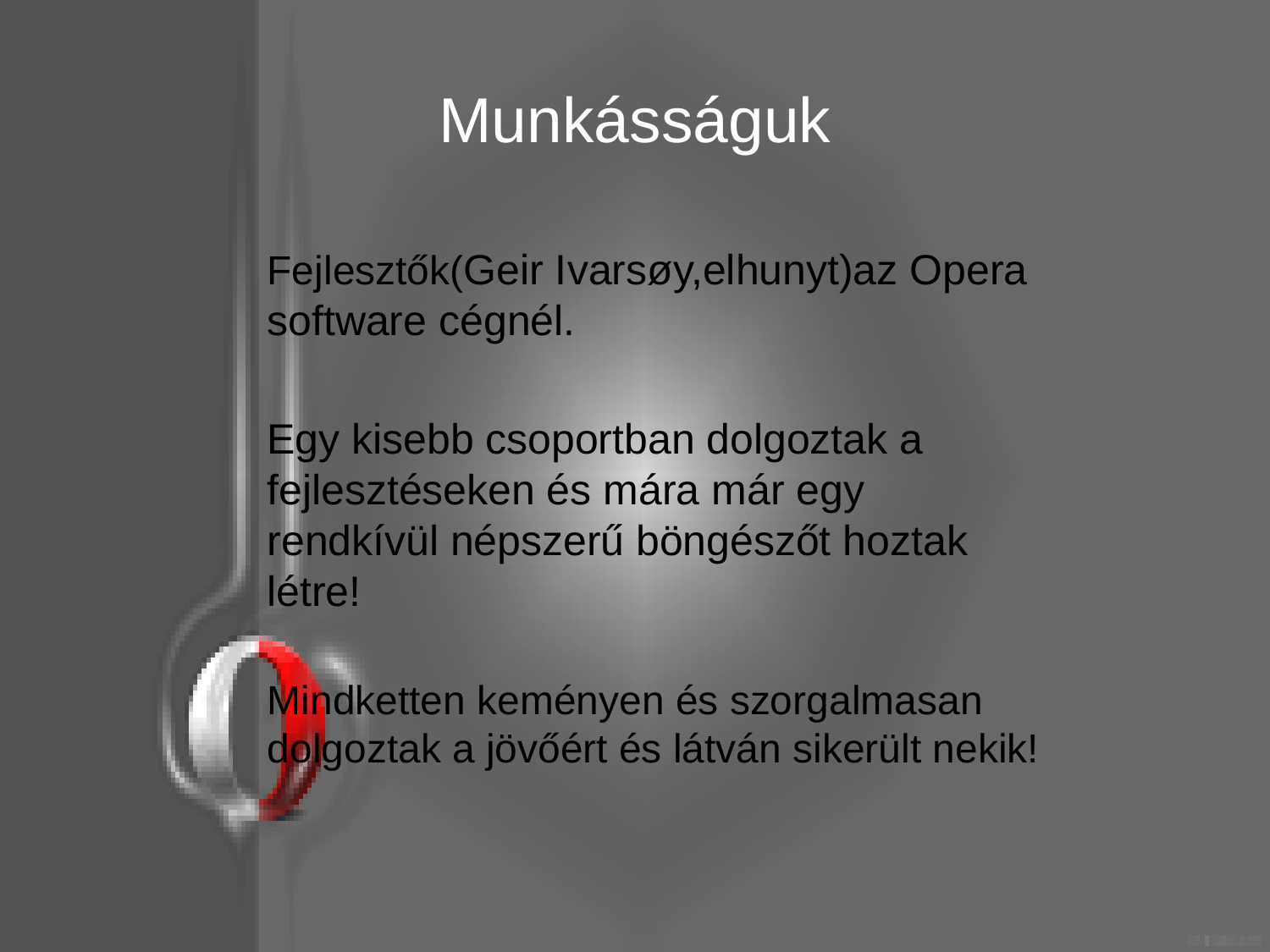

# Munkásságuk
Fejlesztők(Geir Ivarsøy,elhunyt)az Opera software cégnél.

Egy kisebb csoportban dolgoztak a fejlesztéseken és mára már egy rendkívül népszerű böngészőt hoztak létre!
Mindketten keményen és szorgalmasan dolgoztak a jövőért és látván sikerült nekik!